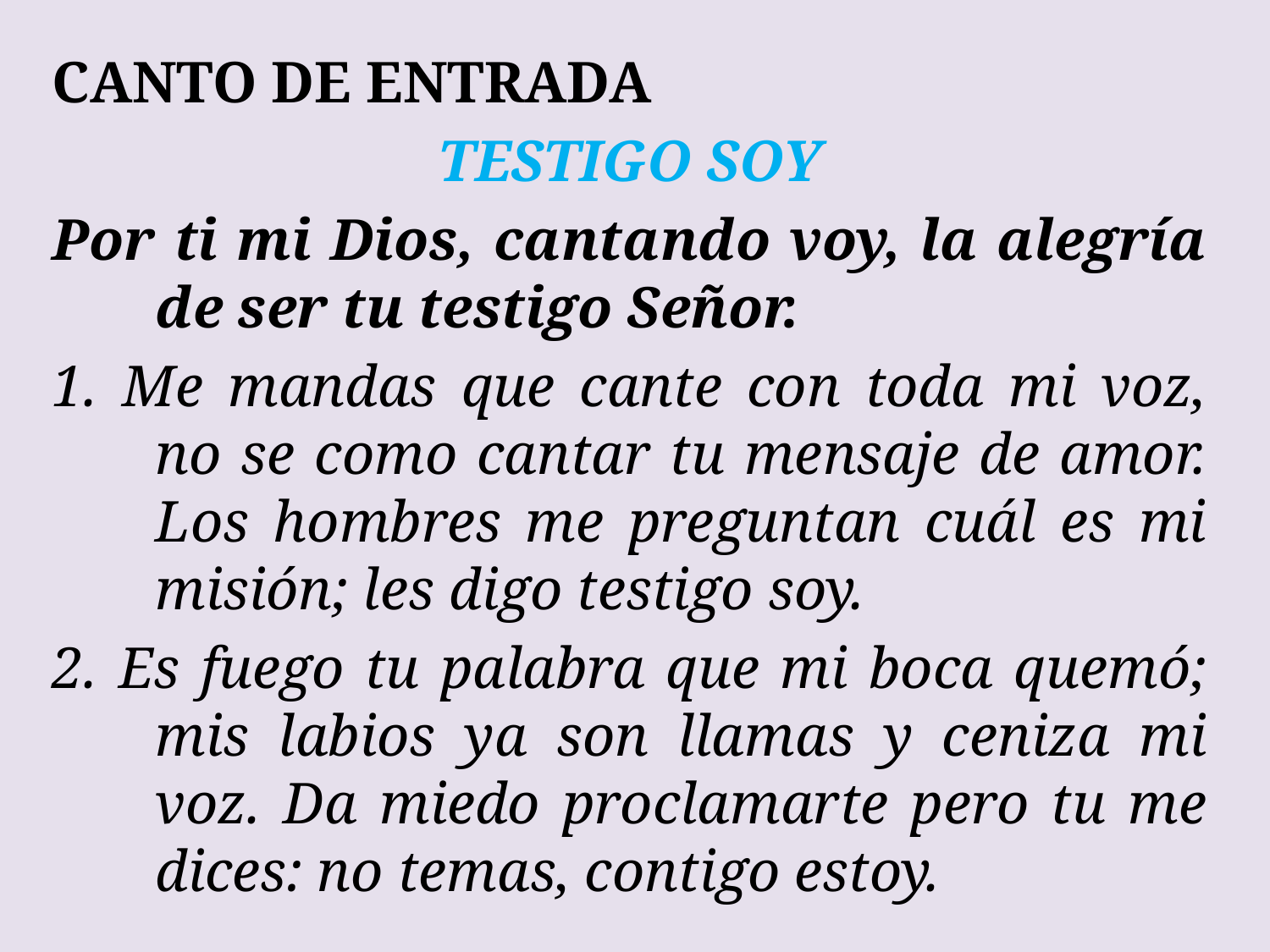

CANTO DE ENTRADA
TESTIGO SOY
Por ti mi Dios, cantando voy, la alegría de ser tu testigo Señor.
1. Me mandas que cante con toda mi voz, no se como cantar tu mensaje de amor. Los hombres me preguntan cuál es mi misión; les digo testigo soy.
2. Es fuego tu palabra que mi boca quemó; mis labios ya son llamas y ceniza mi voz. Da miedo proclamarte pero tu me dices: no temas, contigo estoy.